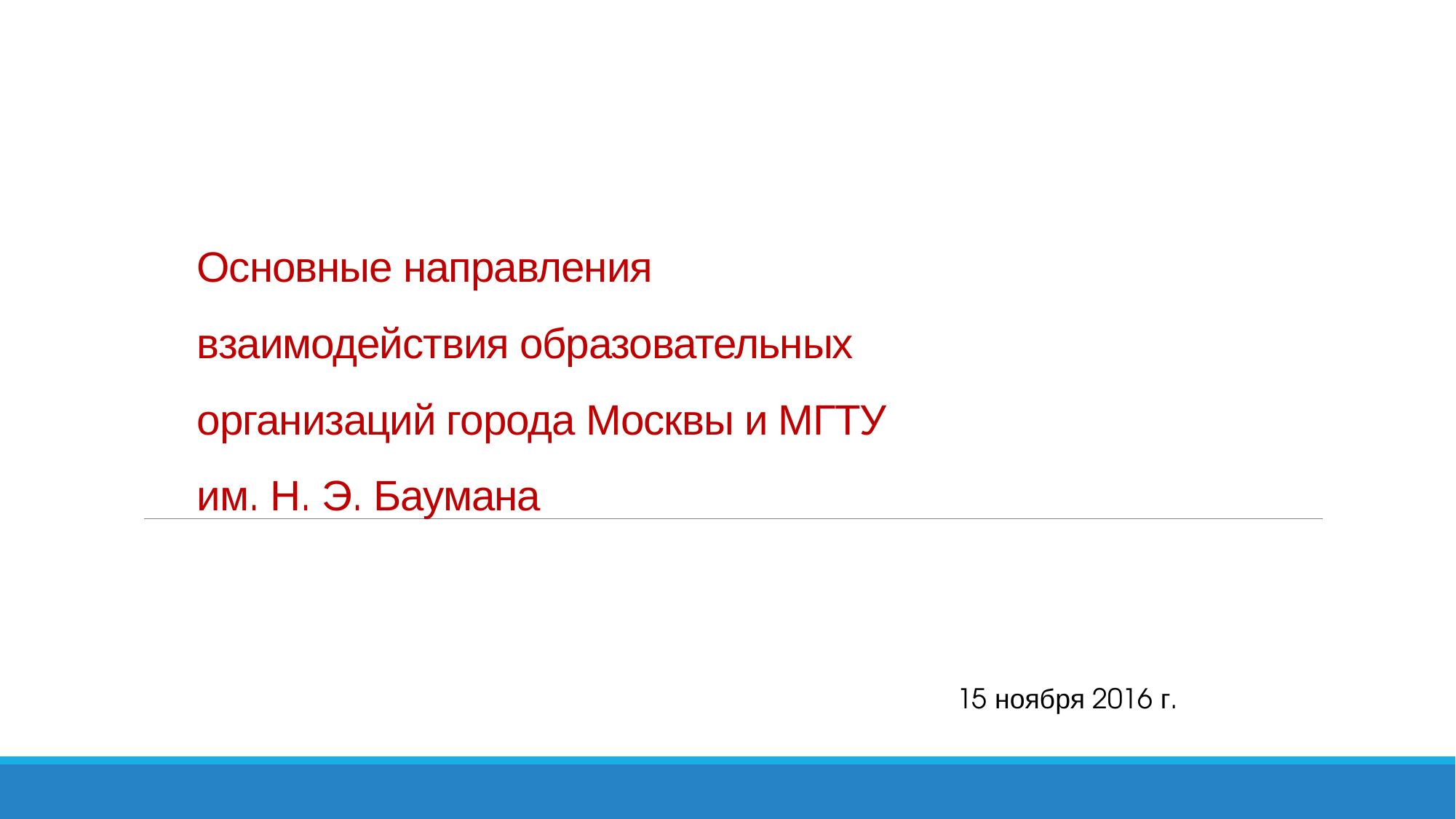

# Основные направления взаимодействия образовательных организаций города Москвы и МГТУ им. Н. Э. Баумана
15 ноября 2016 г.